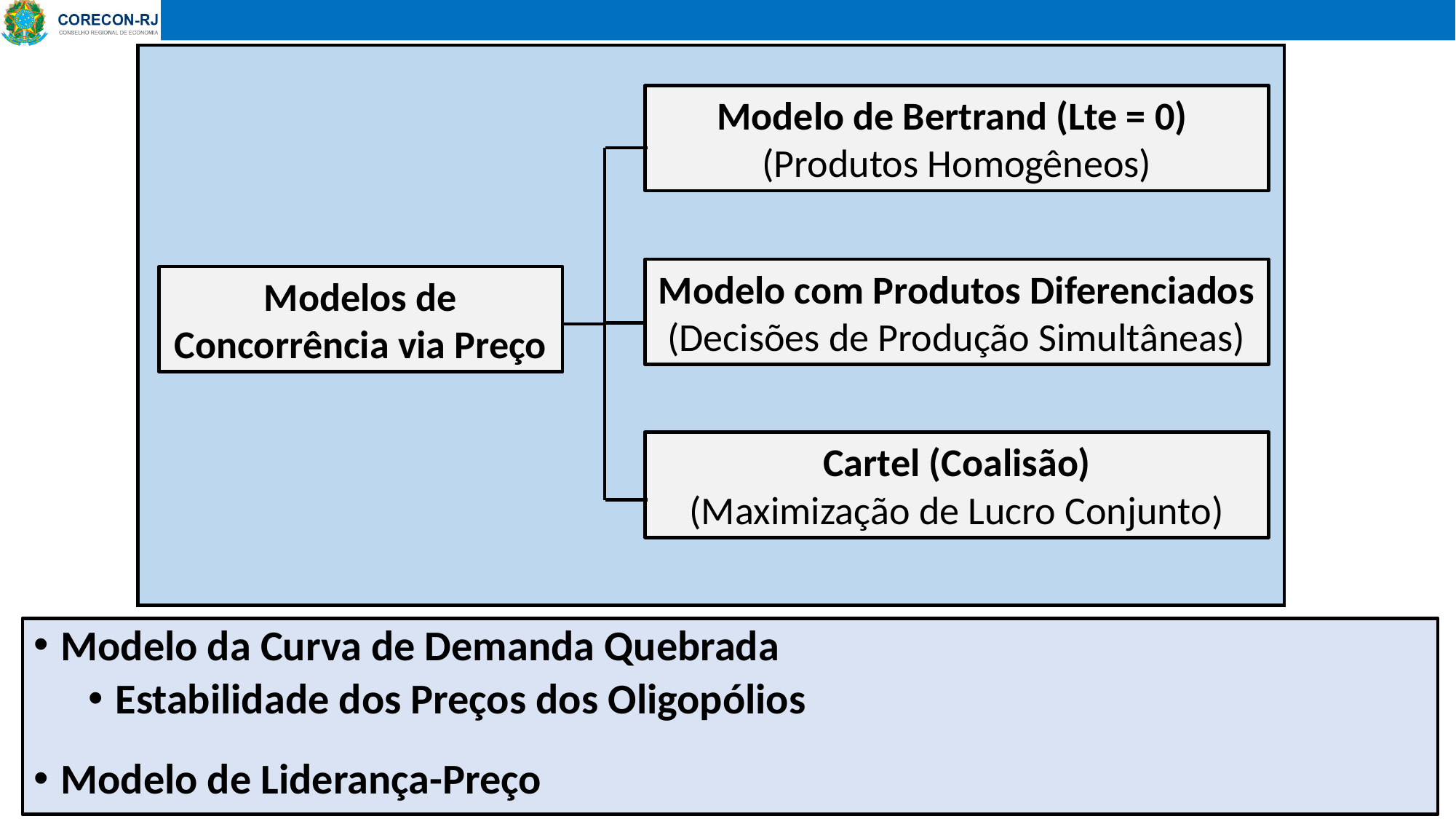

Modelo de Bertrand (Lte = 0)
(Produtos Homogêneos)
Modelo com Produtos Diferenciados
(Decisões de Produção Simultâneas)
Modelos de Concorrência via Preço
Cartel (Coalisão)
(Maximização de Lucro Conjunto)
Modelo da Curva de Demanda Quebrada
Estabilidade dos Preços dos Oligopólios

Modelo de Liderança-Preço